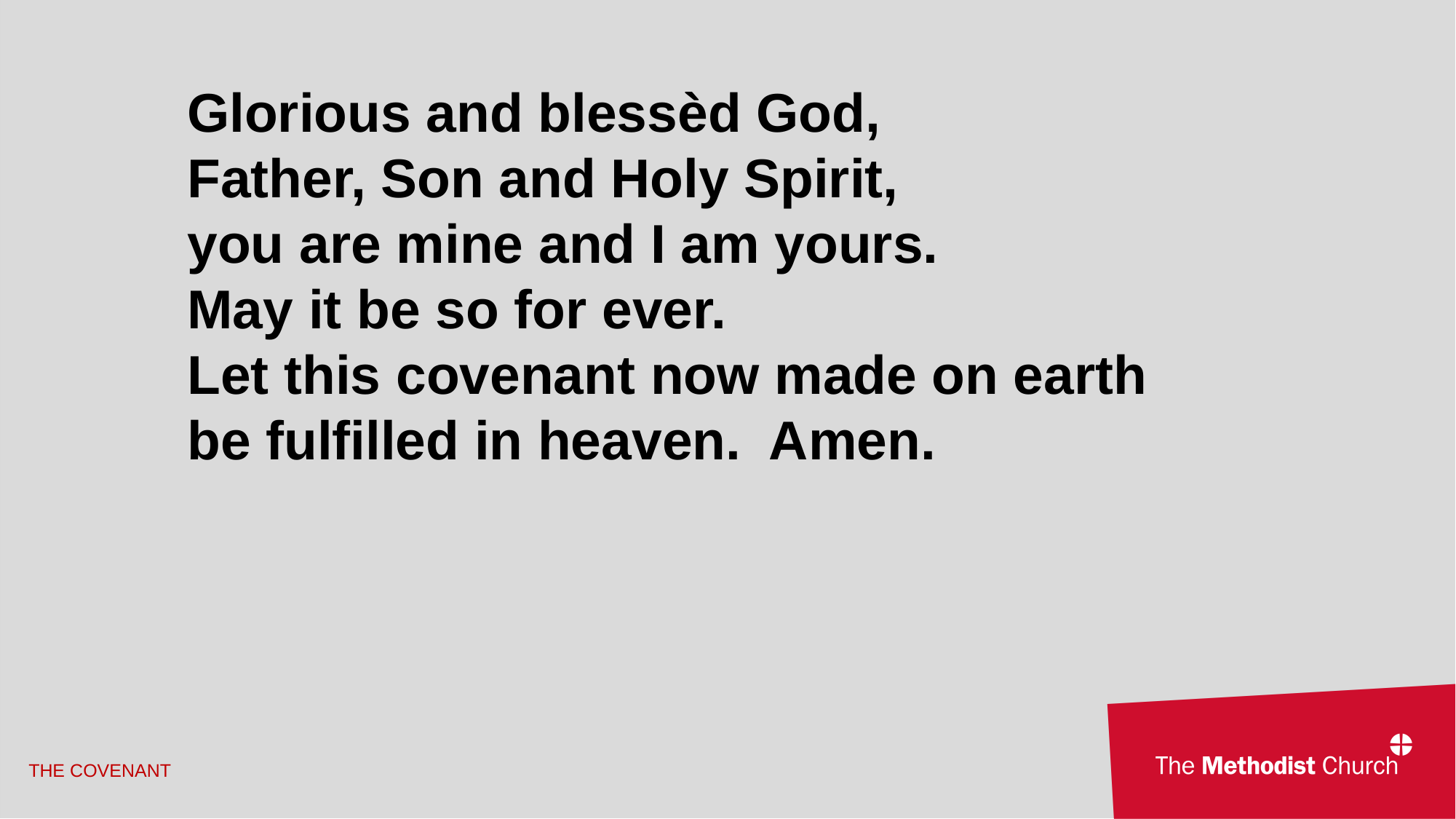

Glorious and blessèd God,
Father, Son and Holy Spirit,
you are mine and I am yours.
May it be so for ever.
Let this covenant now made on earth
be fulfilled in heaven.  Amen.